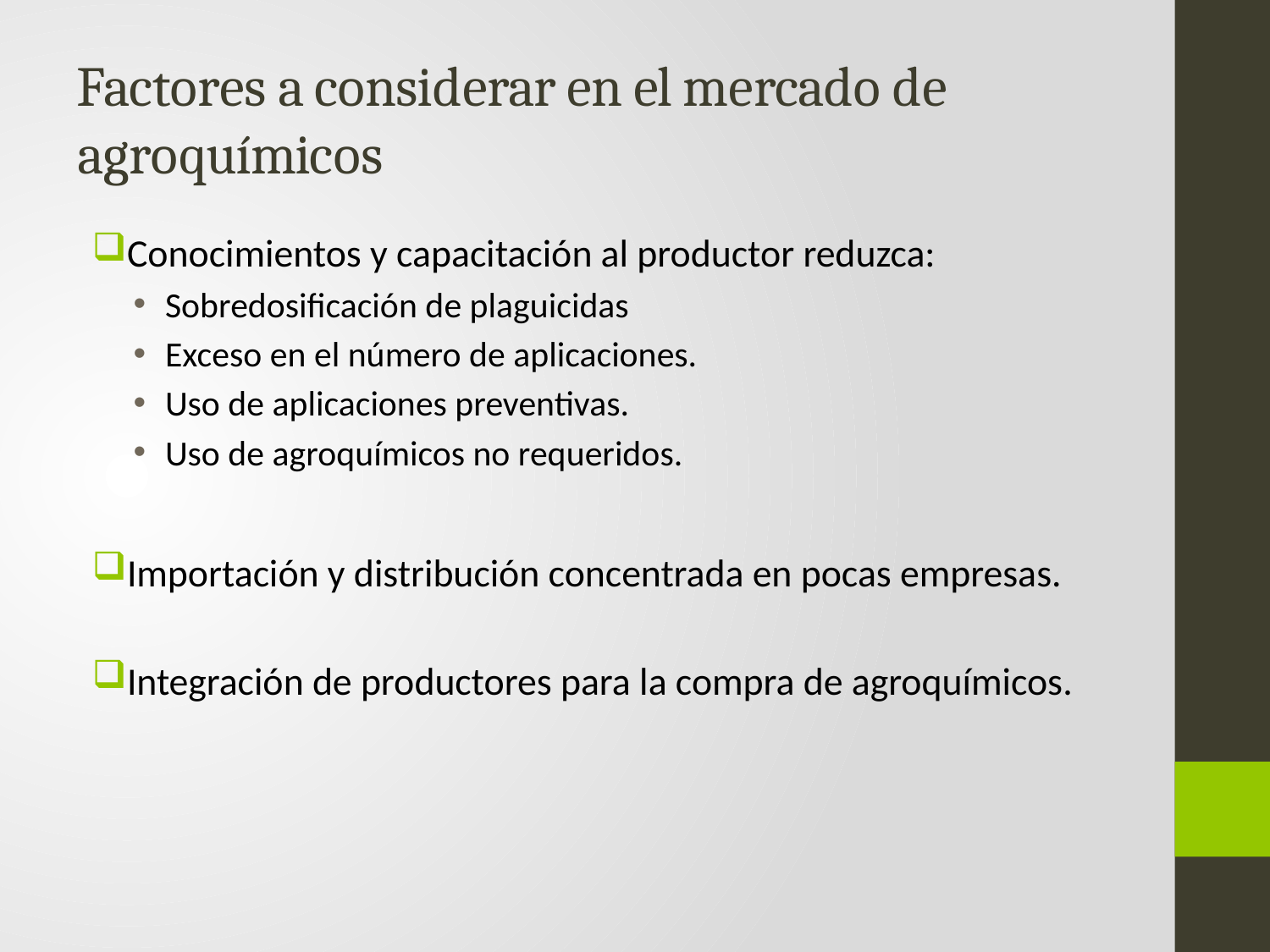

# Factores a considerar en el mercado de agroquímicos
Conocimientos y capacitación al productor reduzca:
Sobredosificación de plaguicidas
Exceso en el número de aplicaciones.
Uso de aplicaciones preventivas.
Uso de agroquímicos no requeridos.

Importación y distribución concentrada en pocas empresas.

Integración de productores para la compra de agroquímicos.